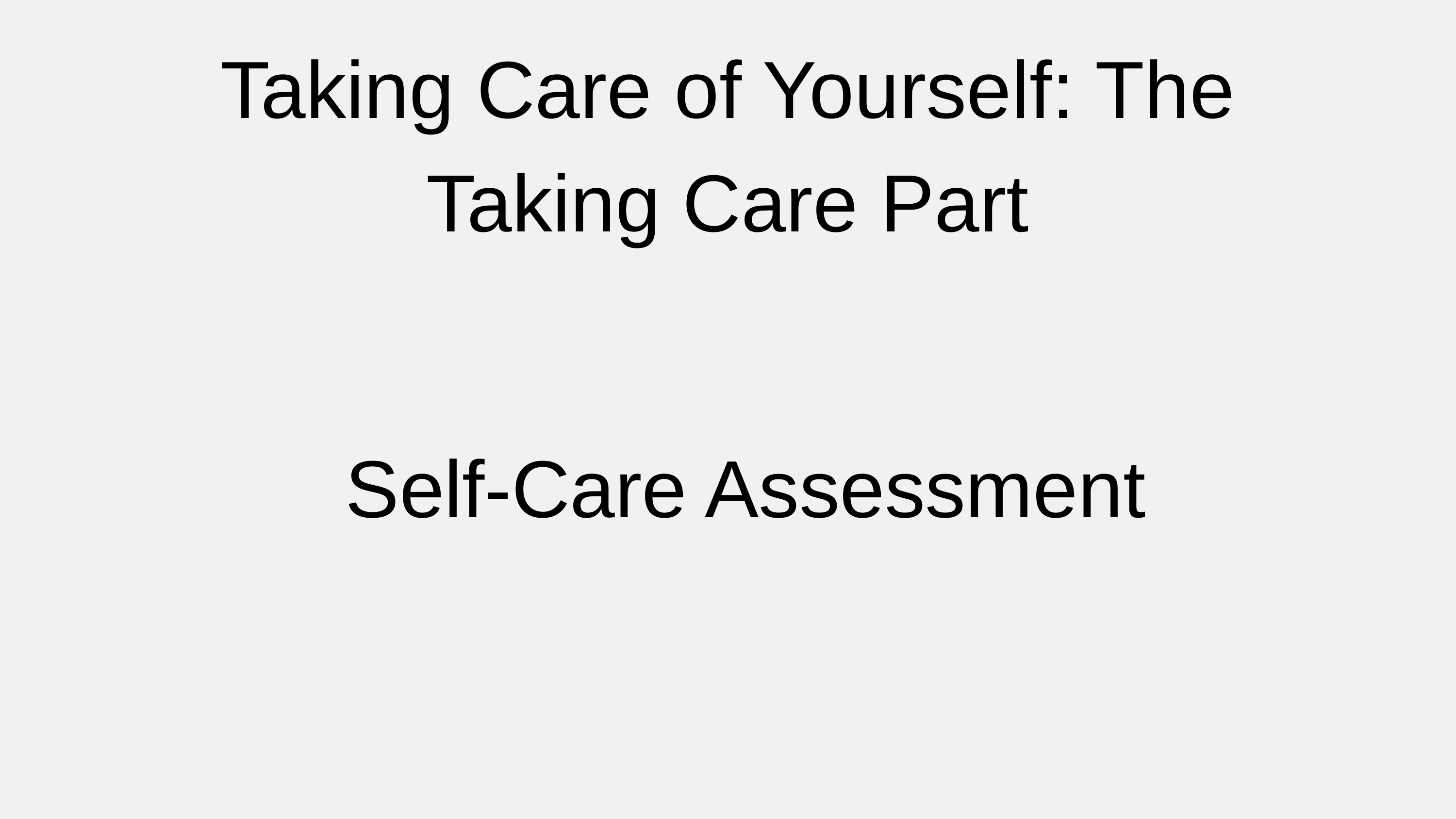

Taking Care of Yourself: The Taking Care Part
Self-Care Assessment